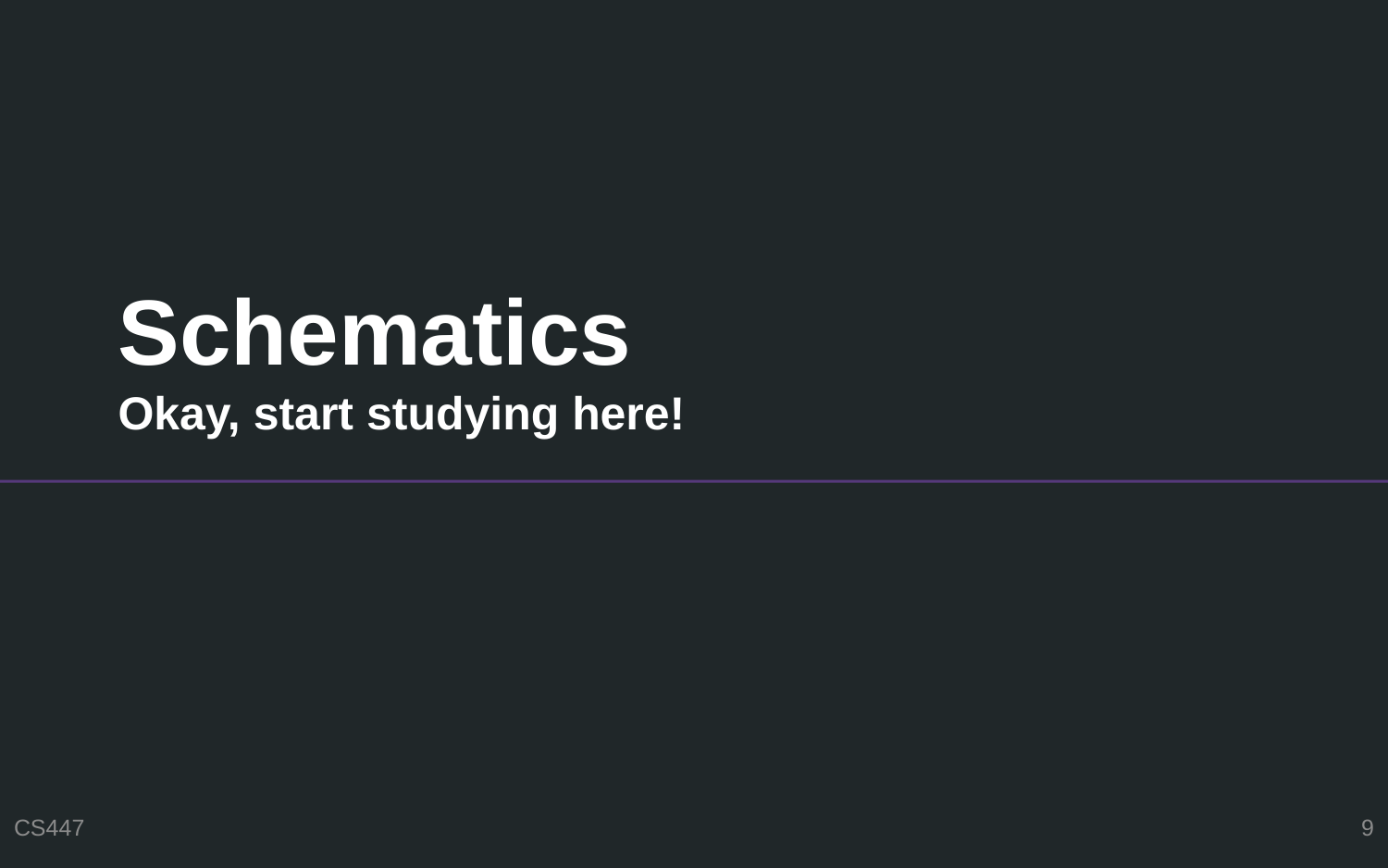

# Schematics Okay, start studying here!
CS447
9